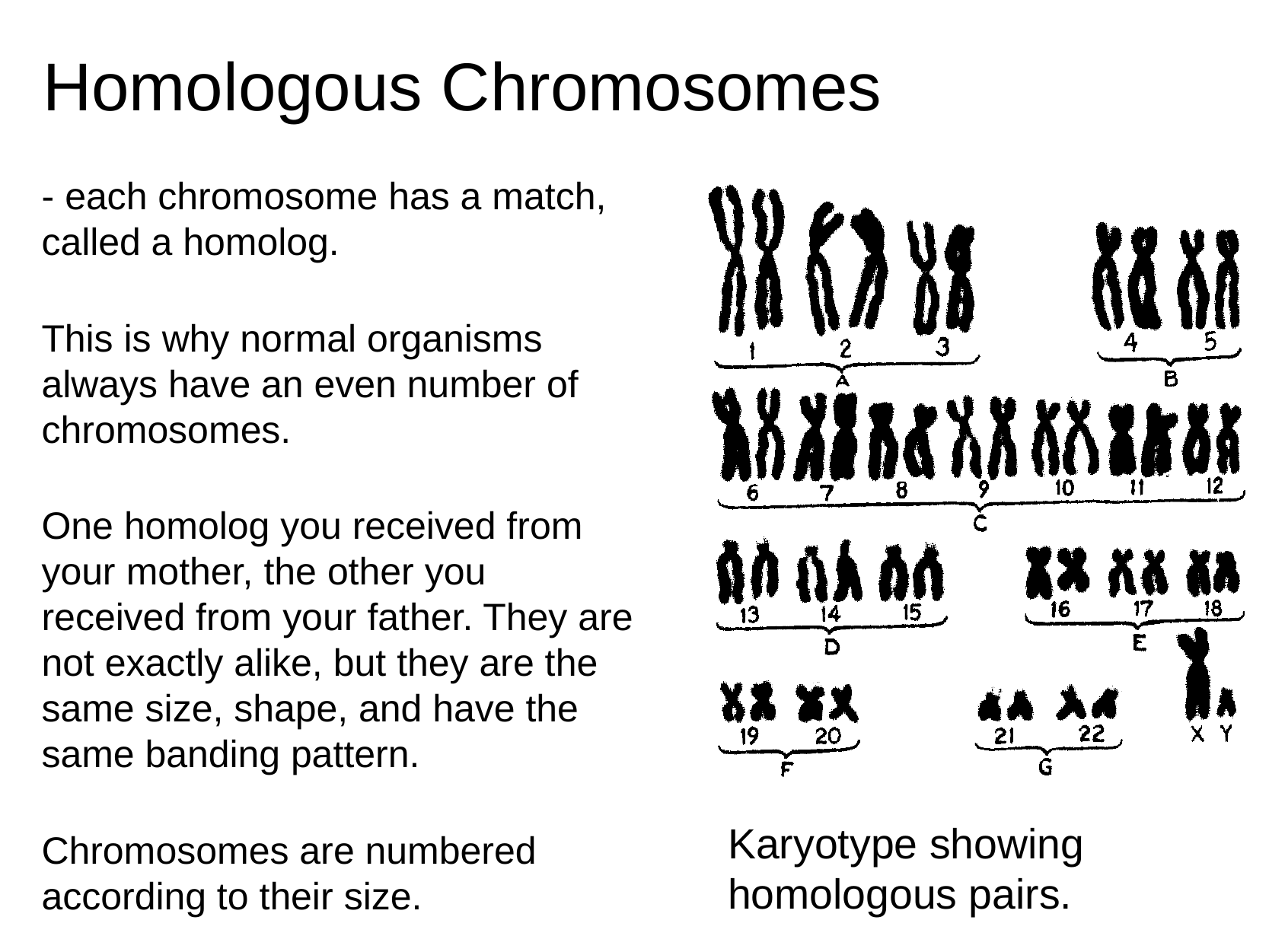

# Homologous Chromosomes

- each chromosome has a match, called a homolog.

This is why normal organisms always have an even number of chromosomes.

One homolog you received from your mother, the other you received from your father. They are not exactly alike, but they are the same size, shape, and have the same banding pattern.

Chromosomes are numbered according to their size.
Karyotype showing homologous pairs.